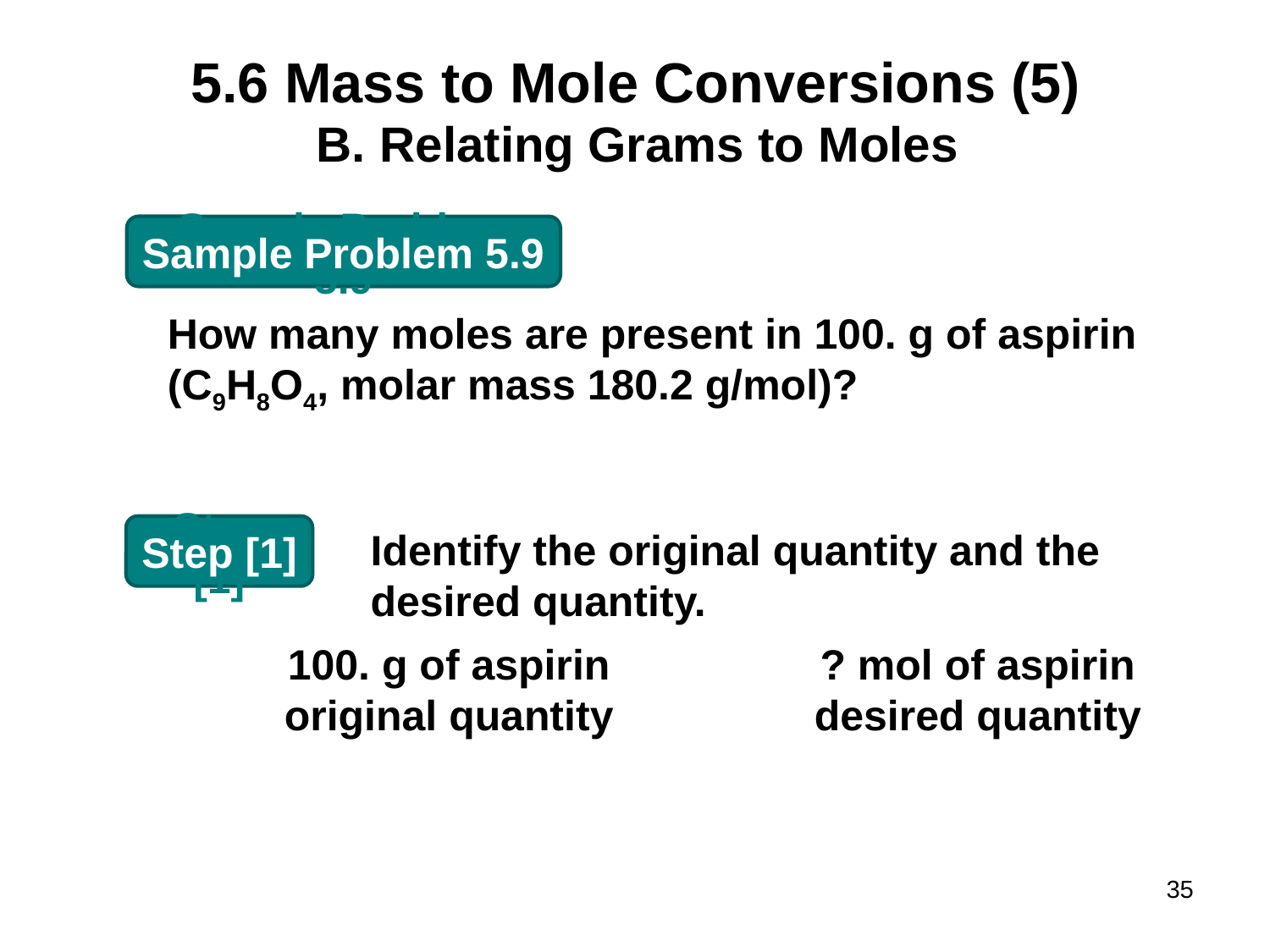

# 5.6 Mass to Mole Conversions (5)
Relating Grams to Moles
Sample Problem 5.9
How many moles are present in 100. g of aspirin
(C9H8O4, molar mass 180.2 g/mol)?
Identify the original quantity and the
desired quantity.
Step [1]
100. g of aspirin original quantity
? mol of aspirin desired quantity